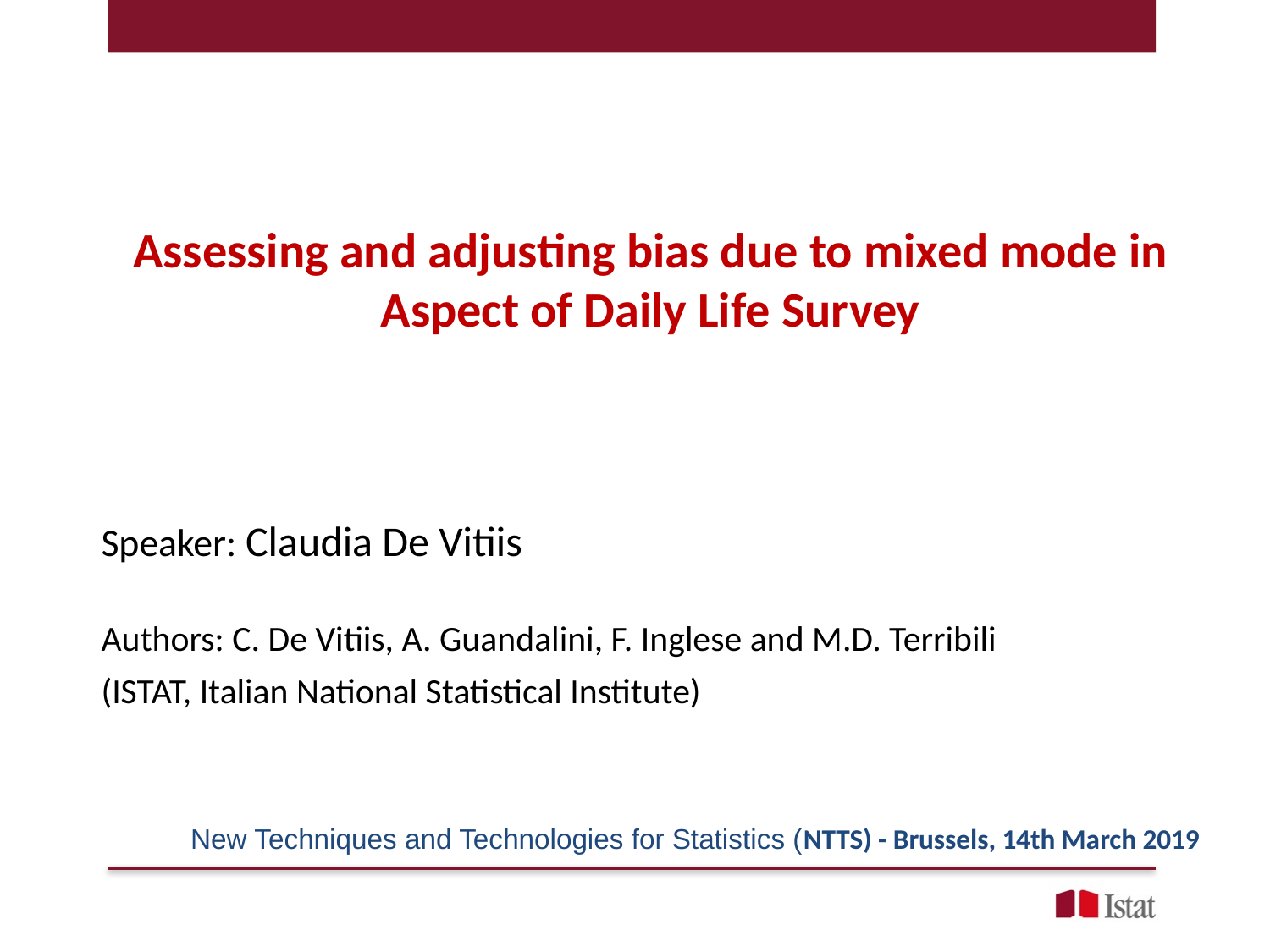

Assessing and adjusting bias due to mixed mode in Aspect of Daily Life Survey

Speaker: Claudia De Vitiis

Authors: C. De Vitiis, A. Guandalini, F. Inglese and M.D. Terribili
(ISTAT, Italian National Statistical Institute)

New Techniques and Technologies for Statistics (NTTS) - Brussels, 14th March 2019